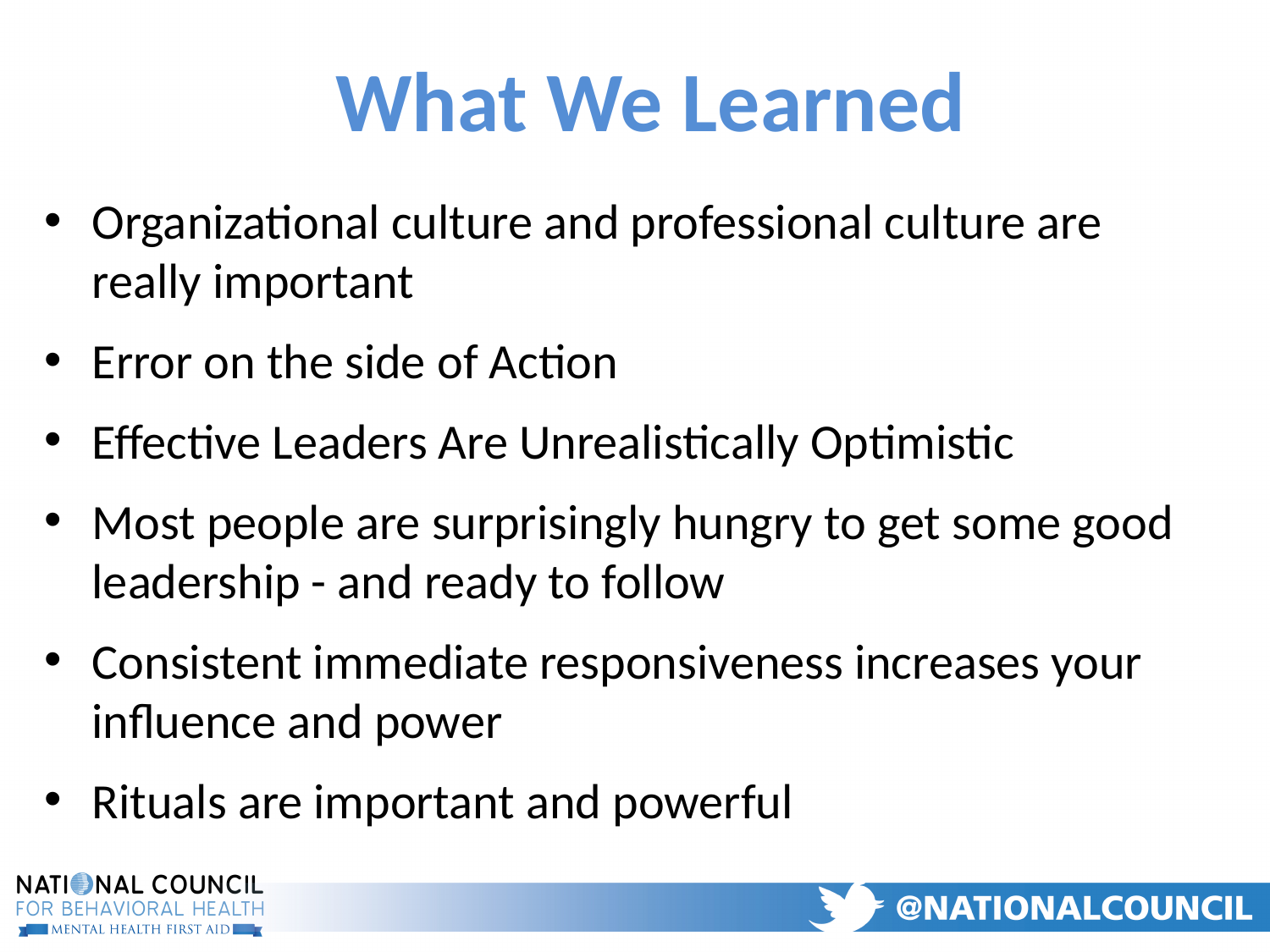

# What We Learned
Organizational culture and professional culture are really important
Error on the side of Action
Effective Leaders Are Unrealistically Optimistic
Most people are surprisingly hungry to get some good leadership - and ready to follow
Consistent immediate responsiveness increases your influence and power
Rituals are important and powerful